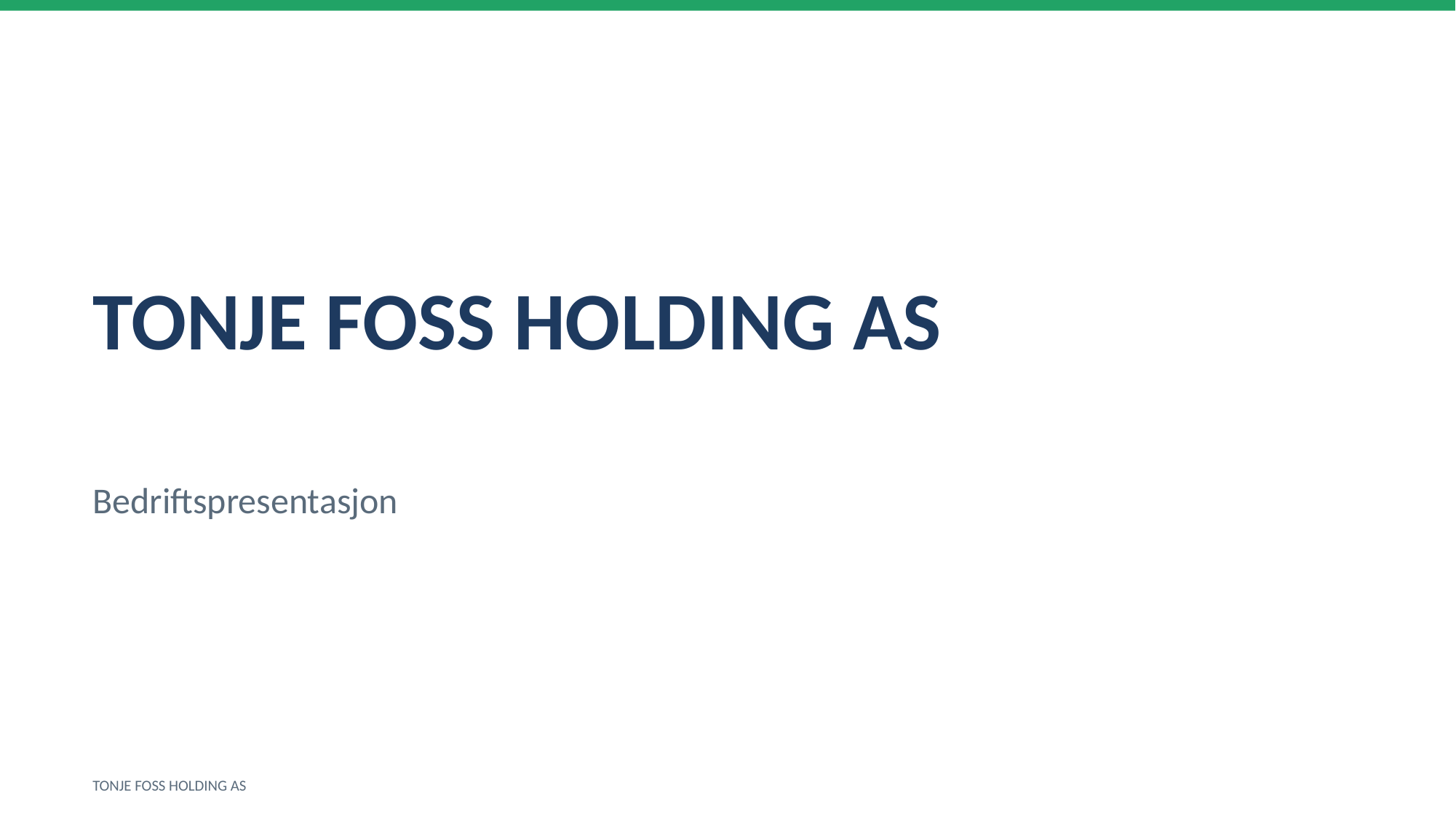

TONJE FOSS HOLDING AS
Bedriftspresentasjon
TONJE FOSS HOLDING AS